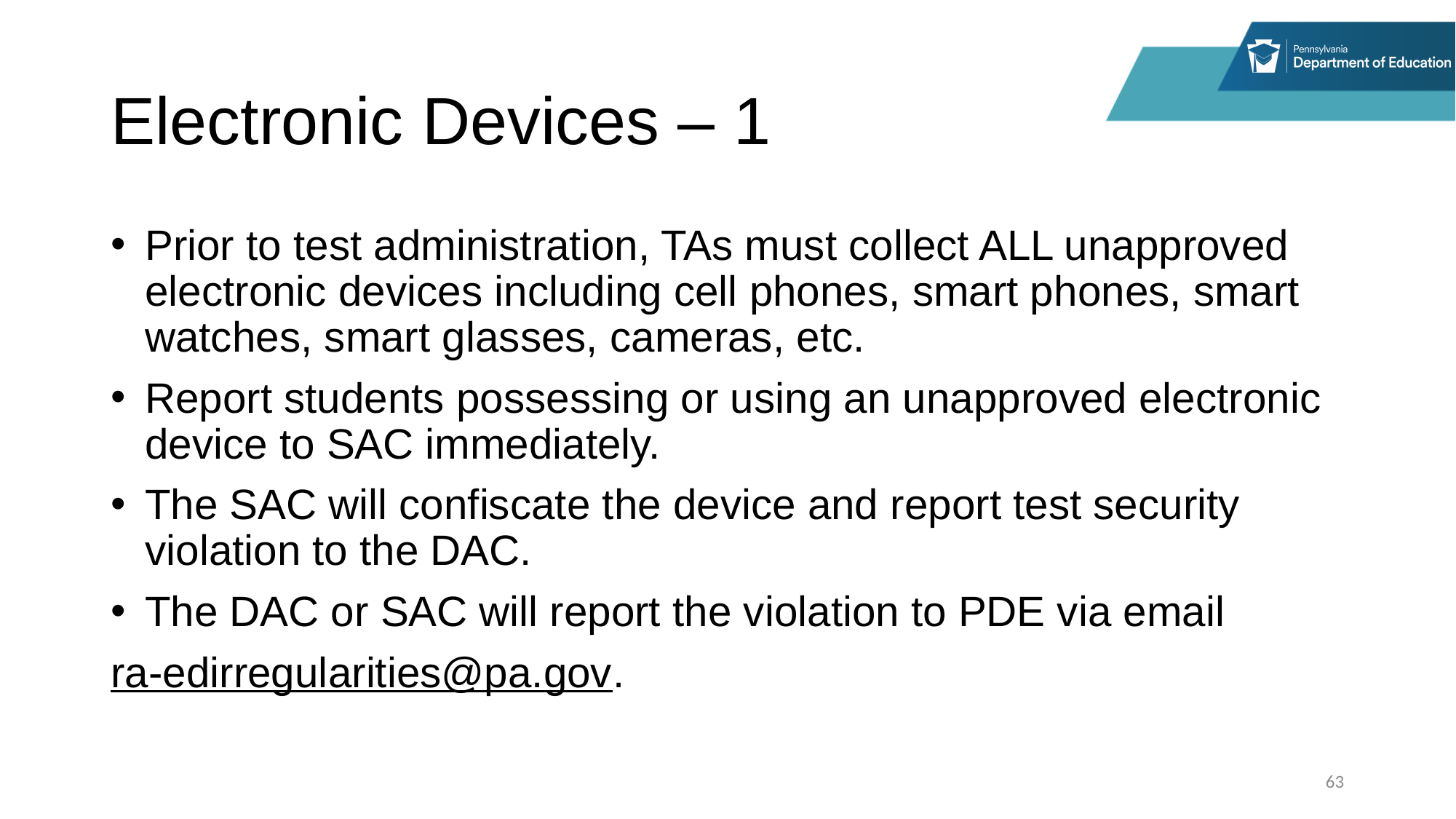

# Electronic Devices – 1
Prior to test administration, TAs must collect ALL unapproved electronic devices including cell phones, smart phones, smart watches, smart glasses, cameras, etc.
Report students possessing or using an unapproved electronic device to SAC immediately.
The SAC will confiscate the device and report test security violation to the DAC.
The DAC or SAC will report the violation to PDE via email
ra-edirregularities@pa.gov.
63